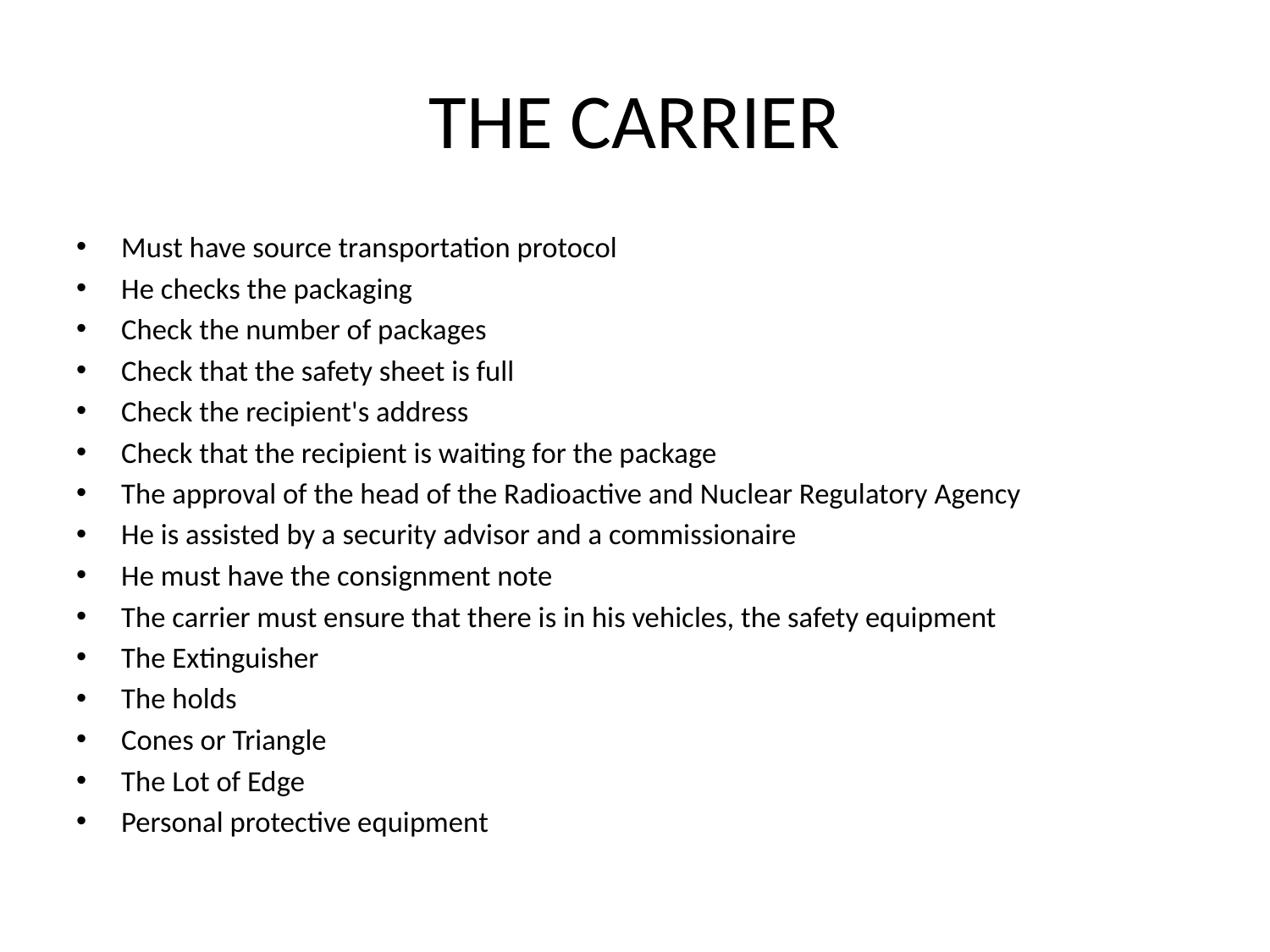

# THE CARRIER
Must have source transportation protocol
He checks the packaging
Check the number of packages
Check that the safety sheet is full
Check the recipient's address
Check that the recipient is waiting for the package
The approval of the head of the Radioactive and Nuclear Regulatory Agency
He is assisted by a security advisor and a commissionaire
He must have the consignment note
The carrier must ensure that there is in his vehicles, the safety equipment
The Extinguisher
The holds
Cones or Triangle
The Lot of Edge
Personal protective equipment